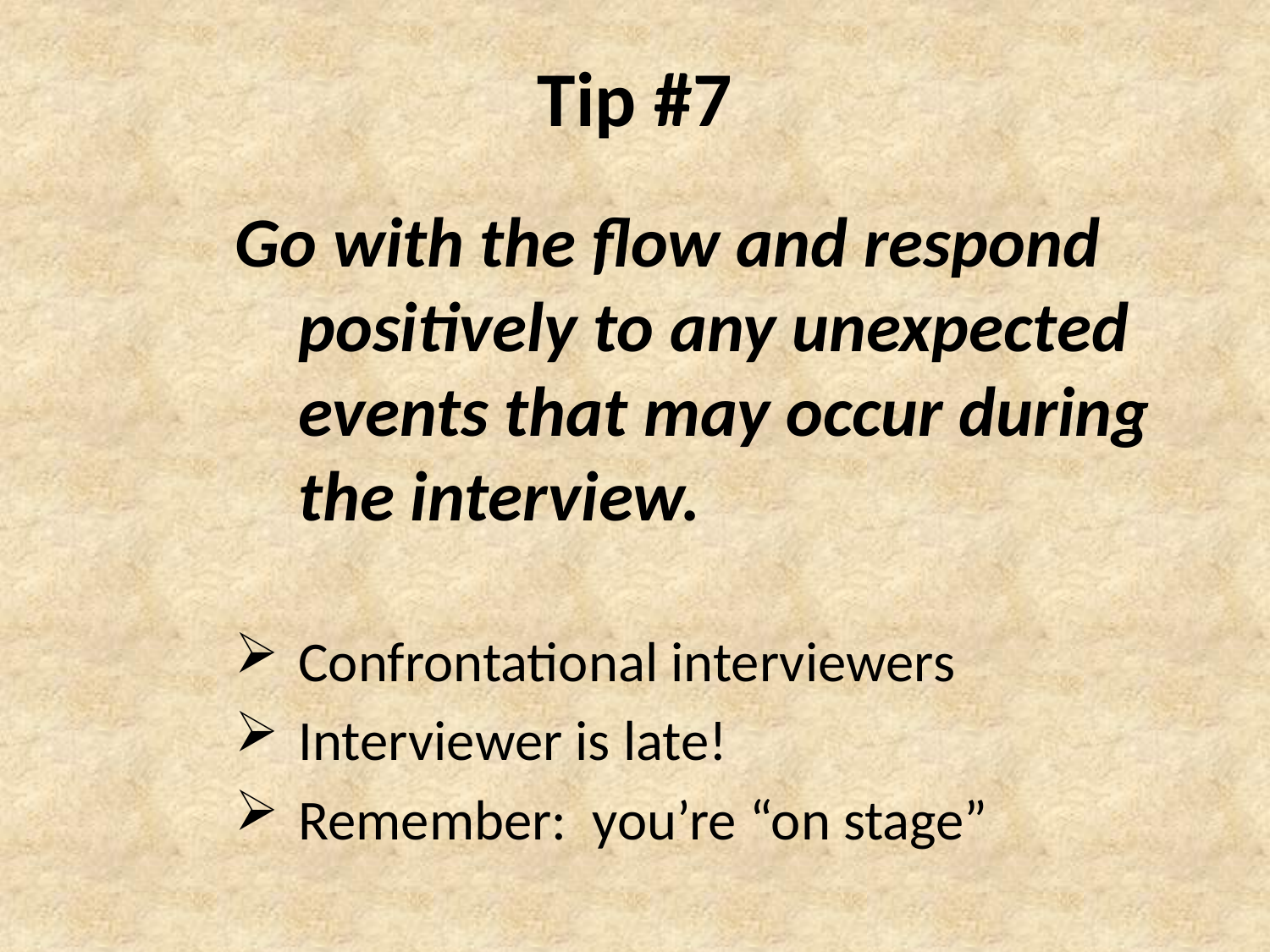

# Tip #7
Go with the flow and respond positively to any unexpected events that may occur during the interview.

Confrontational interviewers
Interviewer is late!
Remember:  you’re “on stage”